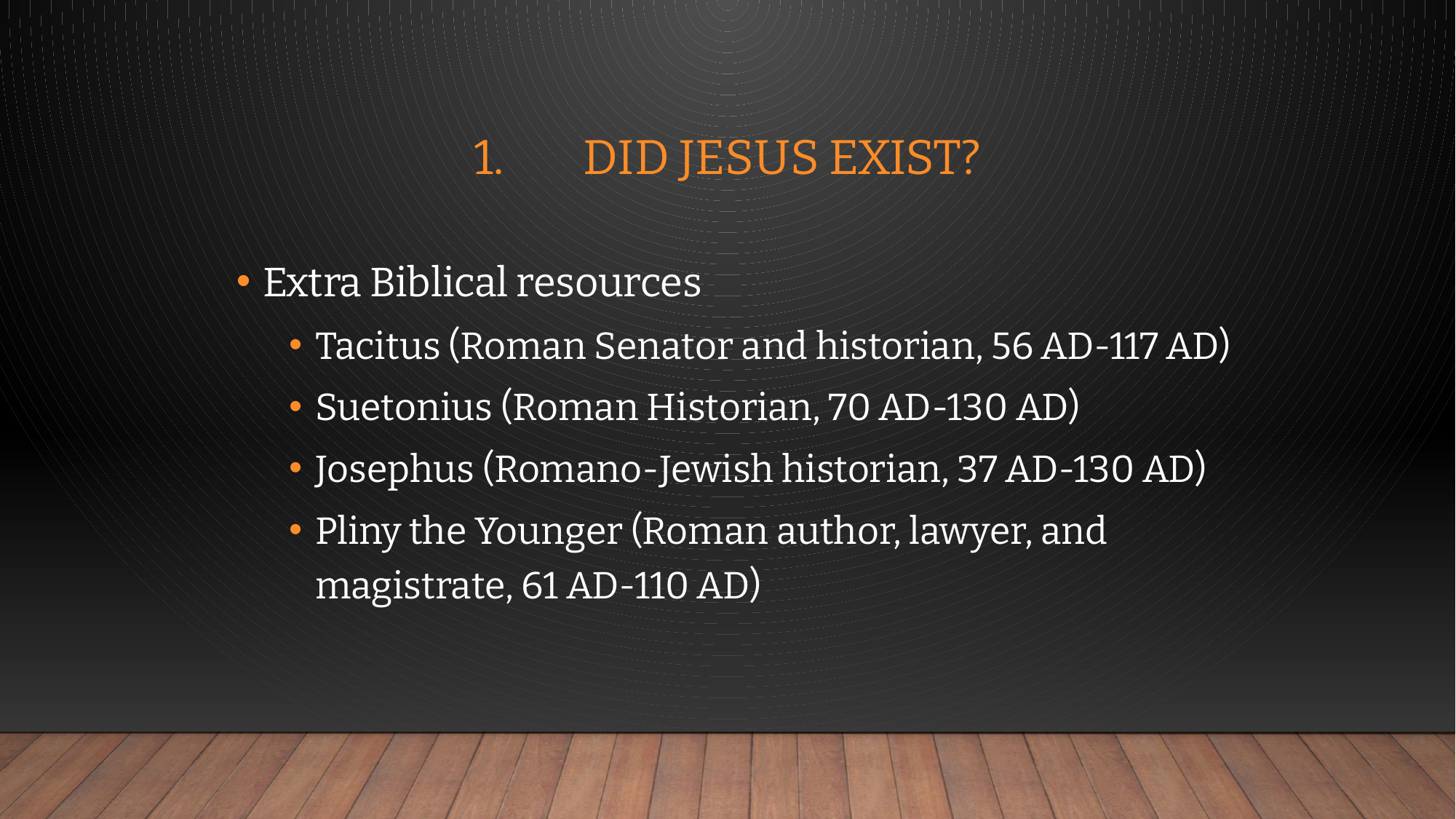

# 1.	Did Jesus Exist?
Extra Biblical resources
Tacitus (Roman Senator and historian, 56 AD-117 AD)
Suetonius (Roman Historian, 70 AD-130 AD)
Josephus (Romano-Jewish historian, 37 AD-130 AD)
Pliny the Younger (Roman author, lawyer, and magistrate, 61 AD-110 AD)